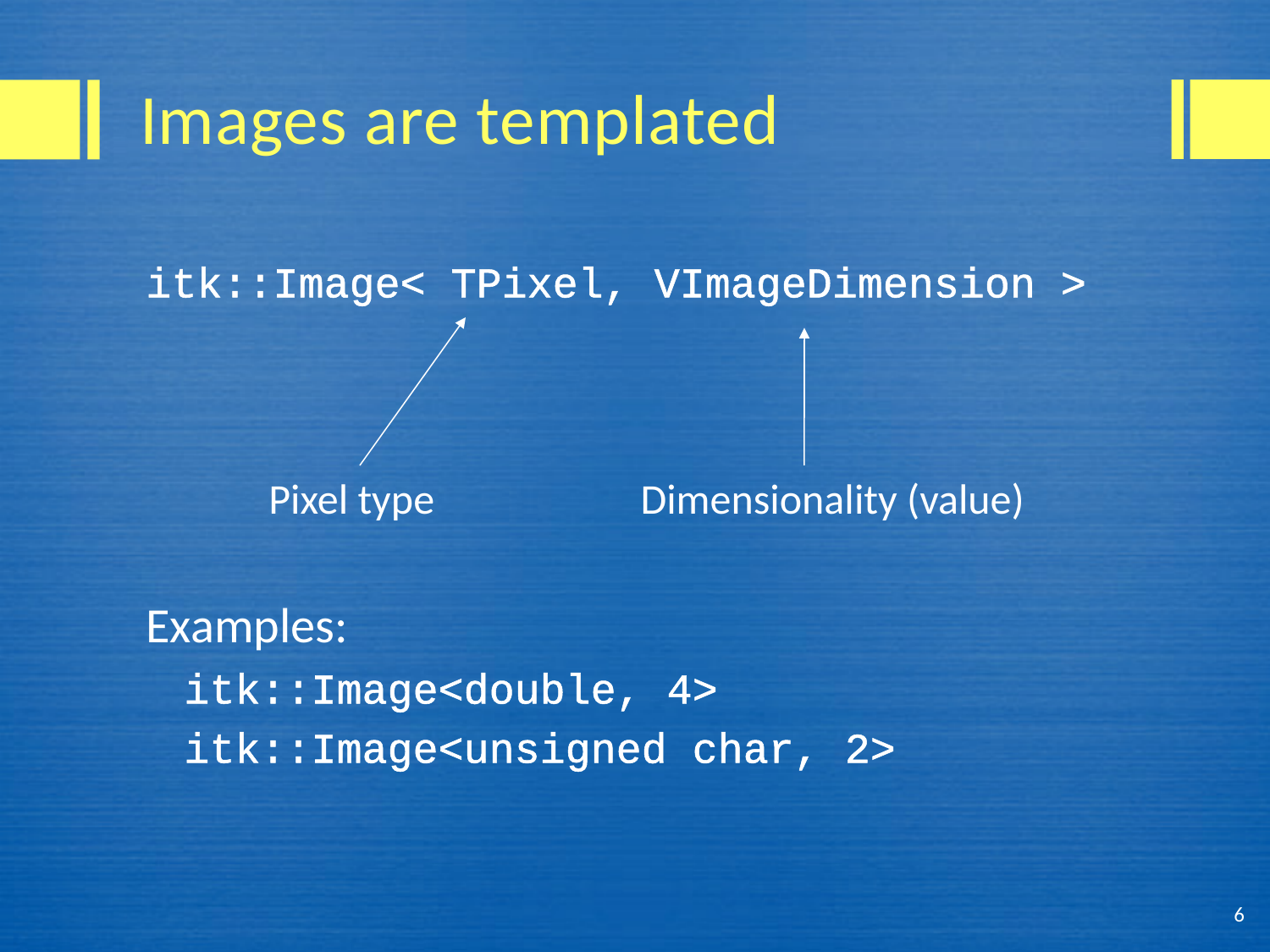

# Images are templated
itk::Image< TPixel, VImageDimension >

Examples:
itk::Image<double, 4>
itk::Image<unsigned char, 2>

Pixel type
Dimensionality (value)
6